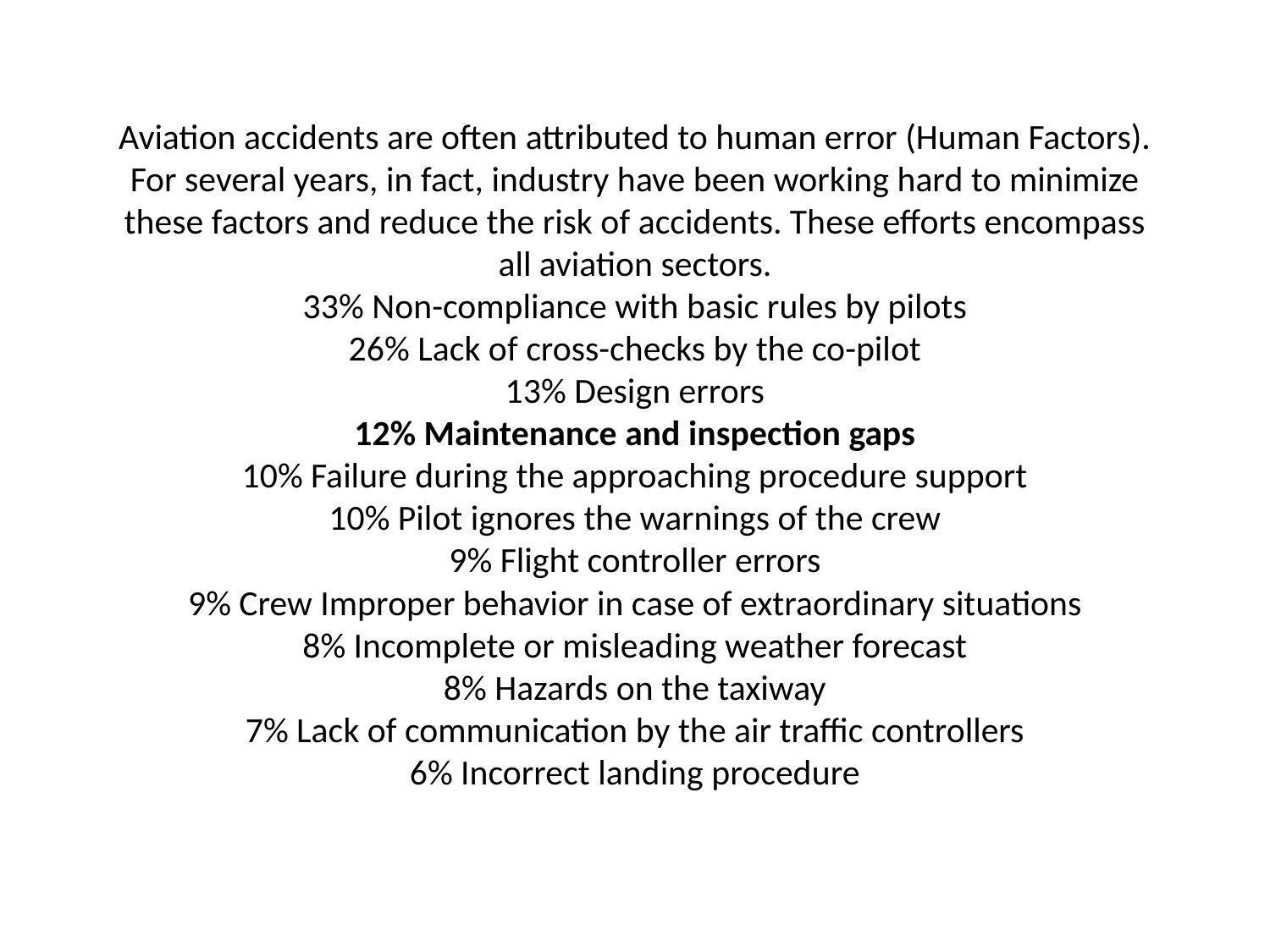

# Aviation accidents are often attributed to human error (Human Factors). For several years, in fact, industry have been working hard to minimize these factors and reduce the risk of accidents. These efforts encompass all aviation sectors. 33% Non-compliance with basic rules by pilots 26% Lack of cross-checks by the co-pilot 13% Design errors 12% Maintenance and inspection gaps 10% Failure during the approaching procedure support 10% Pilot ignores the warnings of the crew 9% Flight controller errors 9% Crew Improper behavior in case of extraordinary situations 8% Incomplete or misleading weather forecast 8% Hazards on the taxiway 7% Lack of communication by the air traffic controllers 6% Incorrect landing procedure